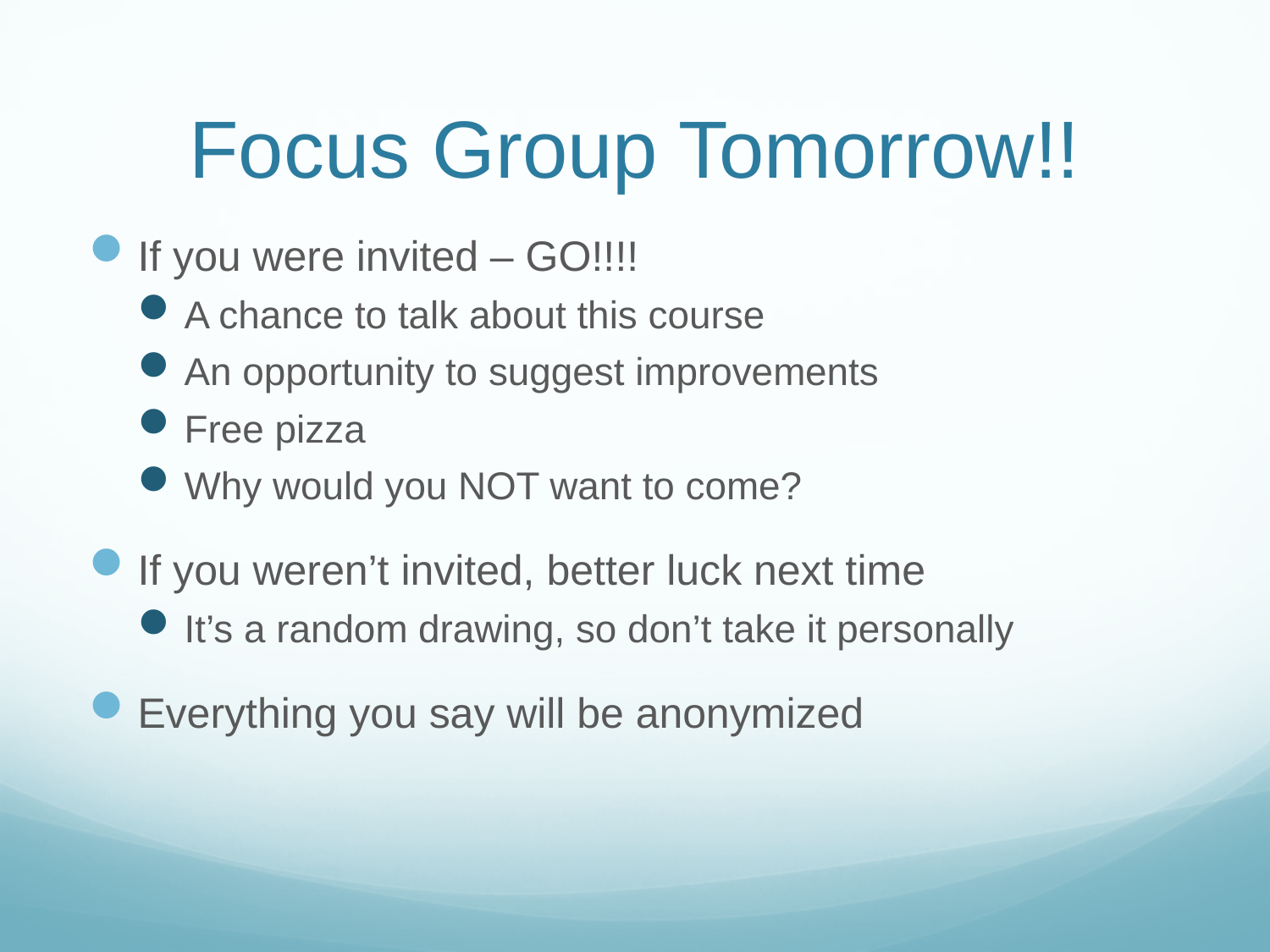

# Focus Group Tomorrow!!
If you were invited – GO!!!!
A chance to talk about this course
An opportunity to suggest improvements
Free pizza
Why would you NOT want to come?
If you weren’t invited, better luck next time
It’s a random drawing, so don’t take it personally
Everything you say will be anonymized